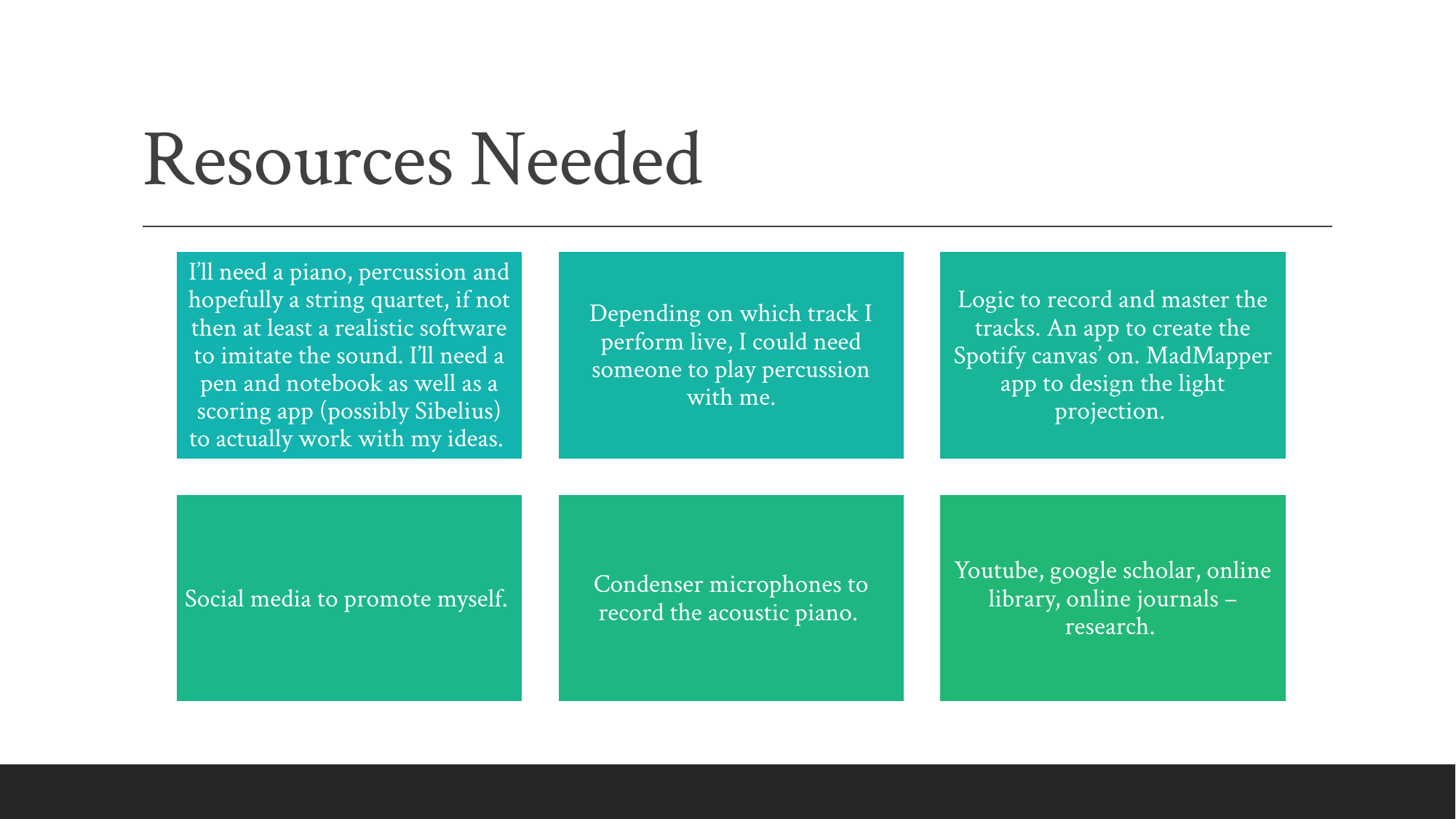

# Resources Needed
I’ll need a piano, percussion and hopefully a string quartet, if not then at least a realistic software to imitate the sound. I’ll need a pen and notebook as well as a scoring app (possibly Sibelius) to actually work with my ideas.
Depending on which track I perform live, I could need someone to play percussion with me.
Logic to record and master the tracks. An app to create the Spotify canvas’ on. MadMapper app to design the light projection.
Social media to promote myself.
Condenser microphones to record the acoustic piano.
Youtube, google scholar, online library, online journals – research.